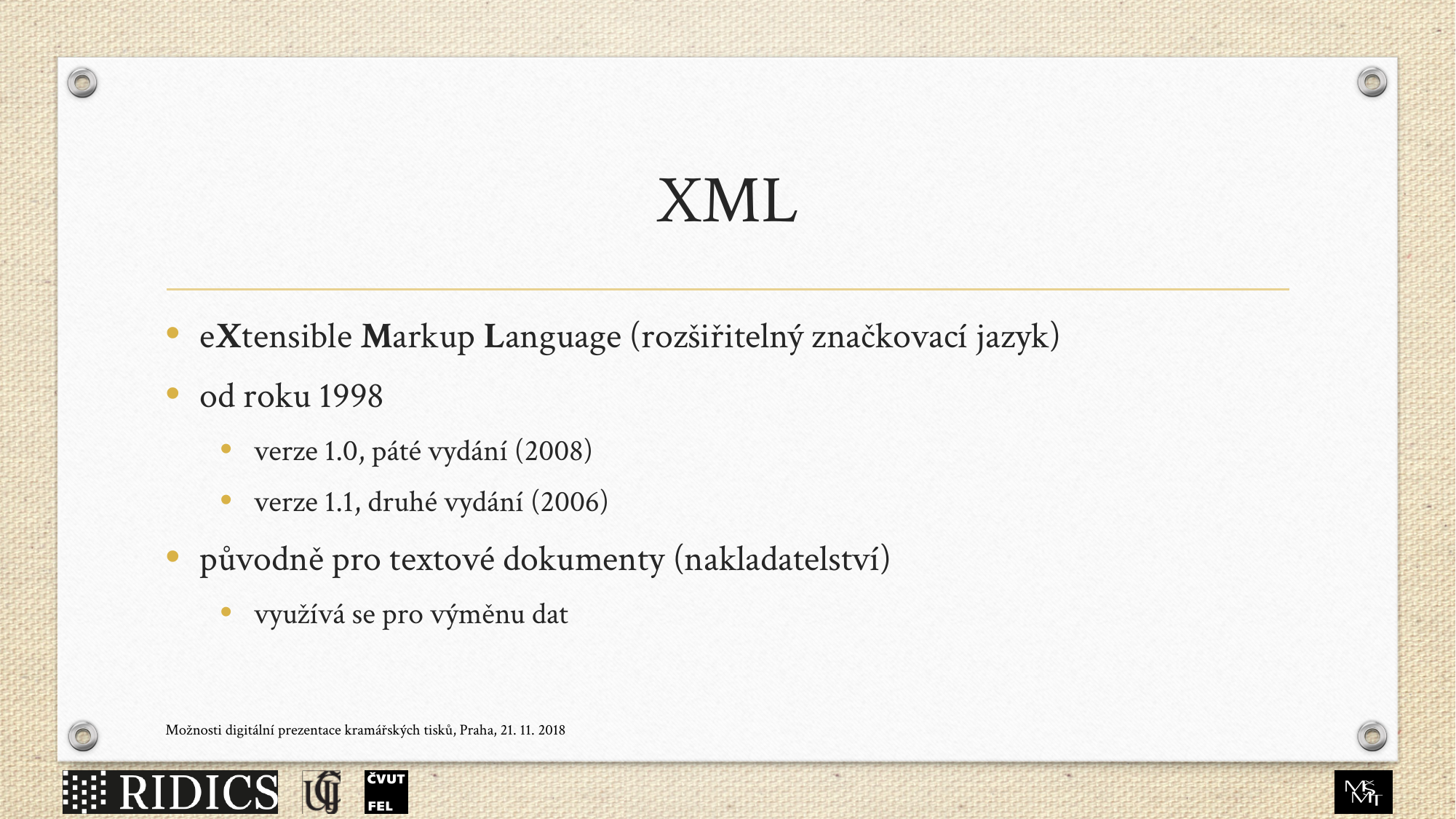

# XML
eXtensible Markup Language (rozšiřitelný značkovací jazyk)
od roku 1998
verze 1.0, páté vydání (2008)
verze 1.1, druhé vydání (2006)
původně pro textové dokumenty (nakladatelství)
využívá se pro výměnu dat

Možnosti digitální prezentace kramářských tisků, Praha, 21. 11. 2018